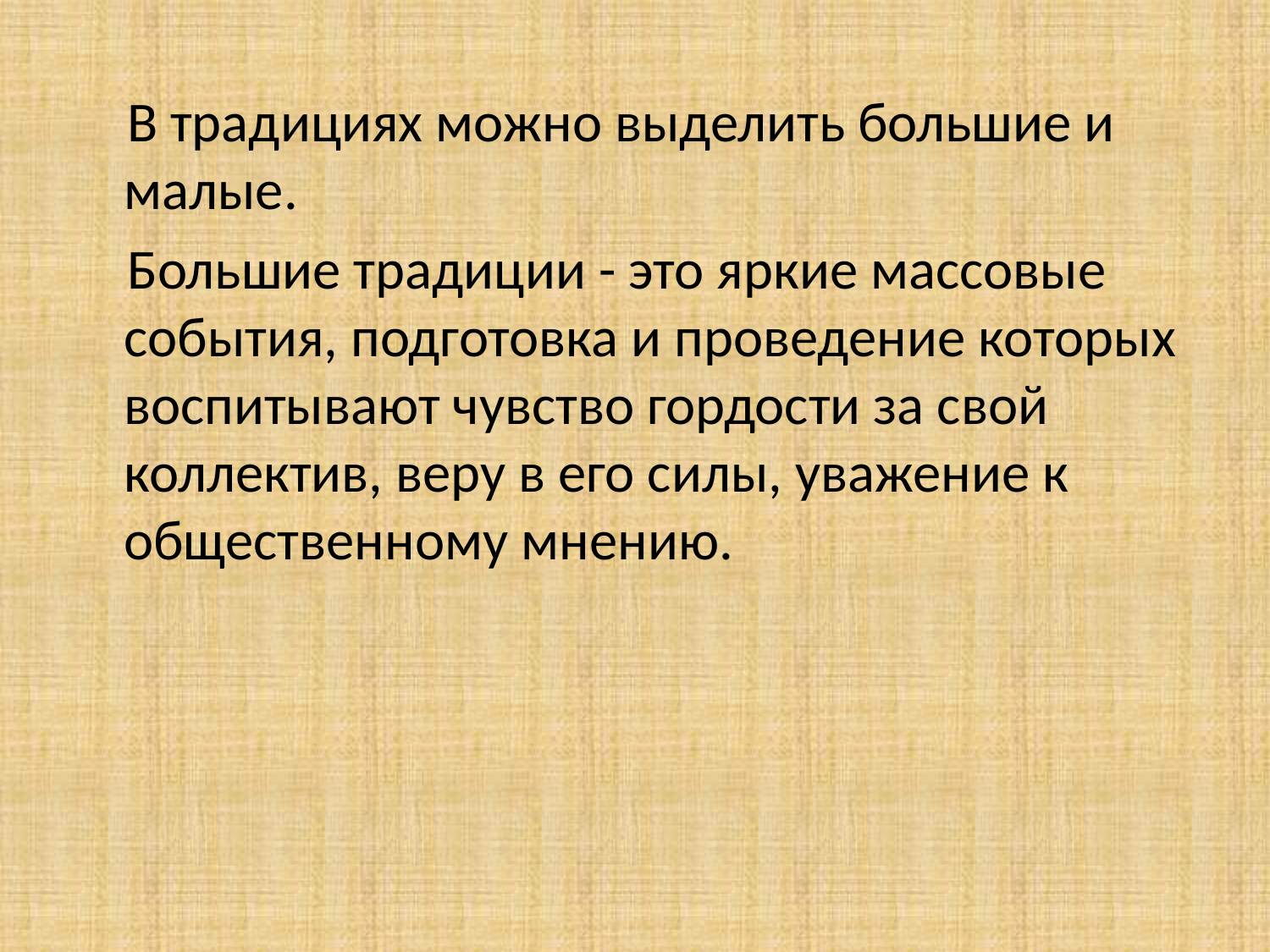

В традициях можно выделить большие и малые.
    Большие традиции - это яркие массовые события, подготовка и проведение которых воспитывают чувство гордости за свой коллектив, веру в его силы, уважение к общественному мнению.